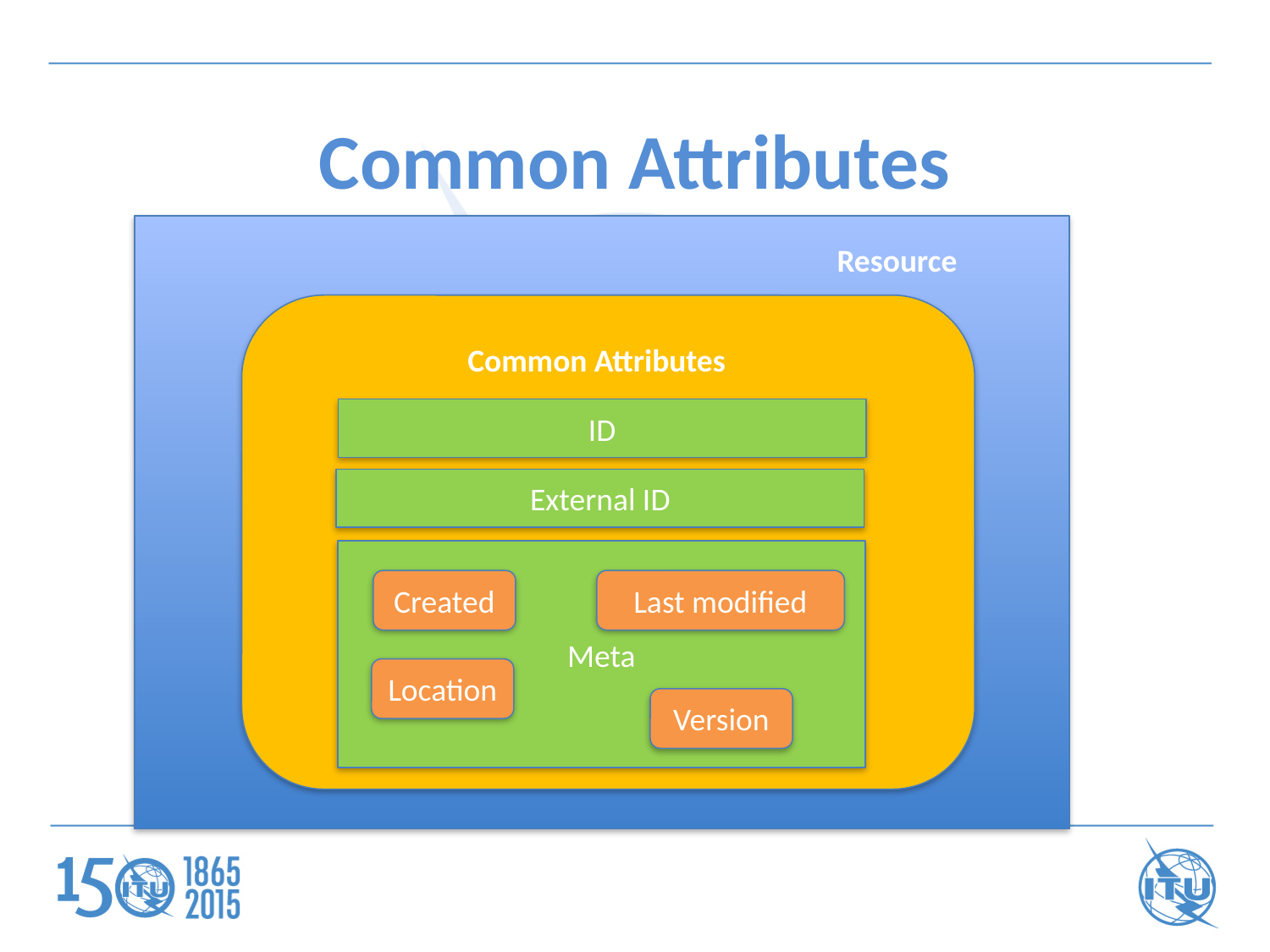

# Common Attributes

Resource

Common Attributes
ID
External ID
Meta
Created
Last modified
Location
Version